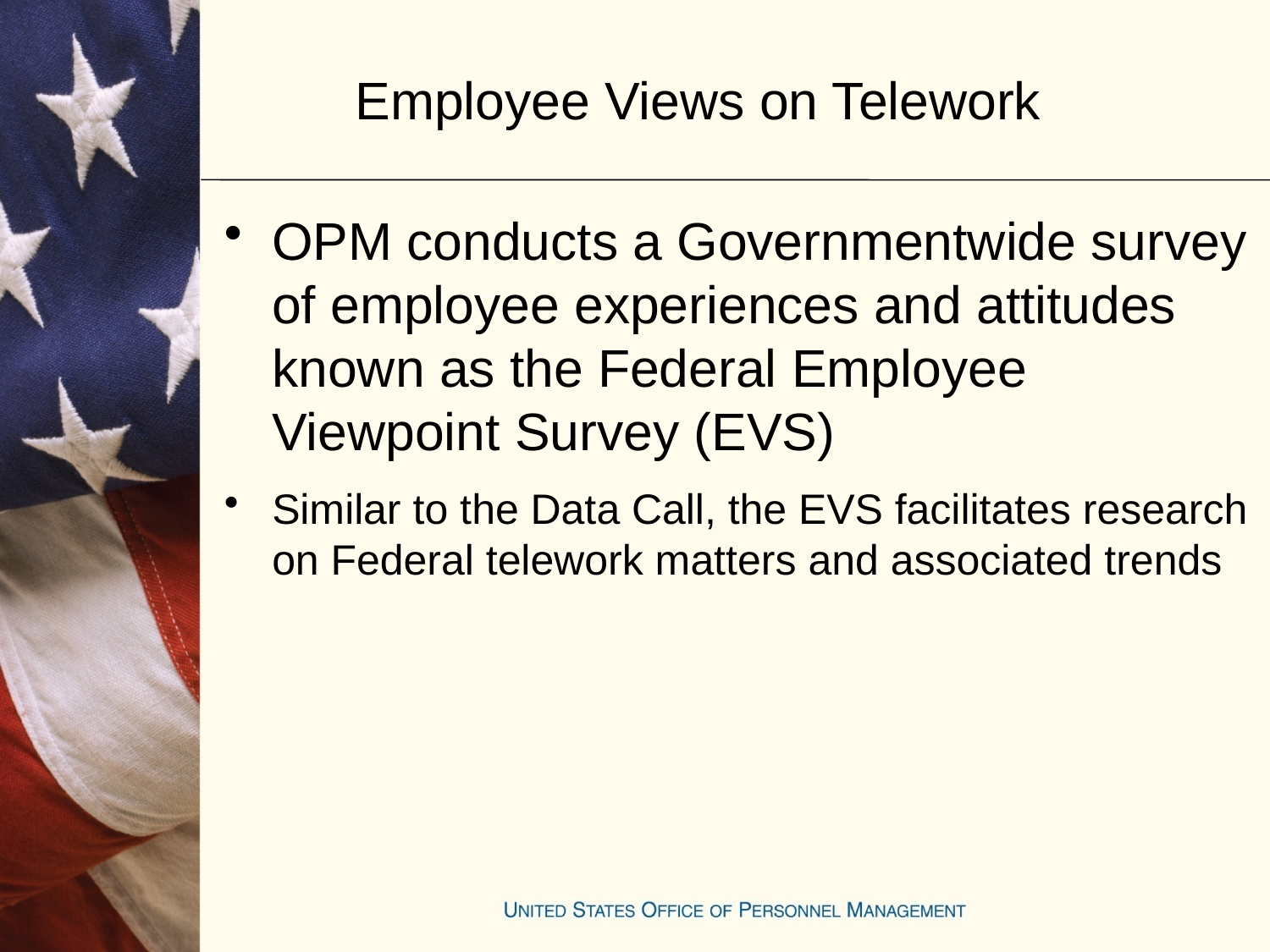

# Employee Views on Telework
OPM conducts a Governmentwide survey of employee experiences and attitudes known as the Federal Employee Viewpoint Survey (EVS)
Similar to the Data Call, the EVS facilitates research on Federal telework matters and associated trends